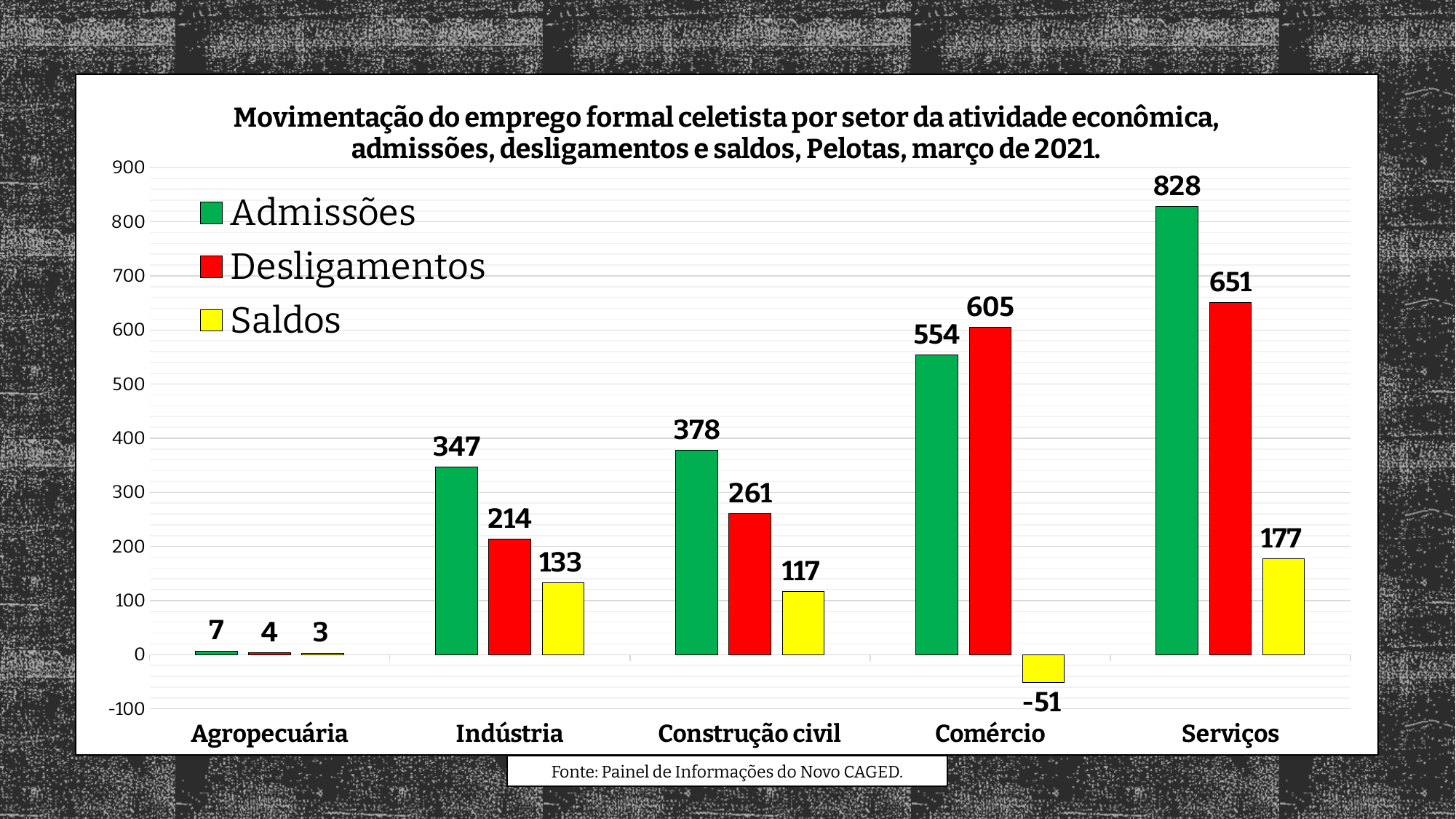

### Chart: Movimentação do emprego formal celetista por setor da atividade econômica, admissões, desligamentos e saldos, Pelotas, março de 2021.

| Category | Admissões | Desligamentos | Saldos |
|---|---|---|---|
| Agropecuária | 7.0 | 4.0 | 3.0 |
| Indústria | 347.0 | 214.0 | 133.0 |
| Construção civil | 378.0 | 261.0 | 117.0 |
| Comércio | 554.0 | 605.0 | -51.0 |
| Serviços | 828.0 | 651.0 | 177.0 |
Fonte: Painel de Informações do Novo CAGED.